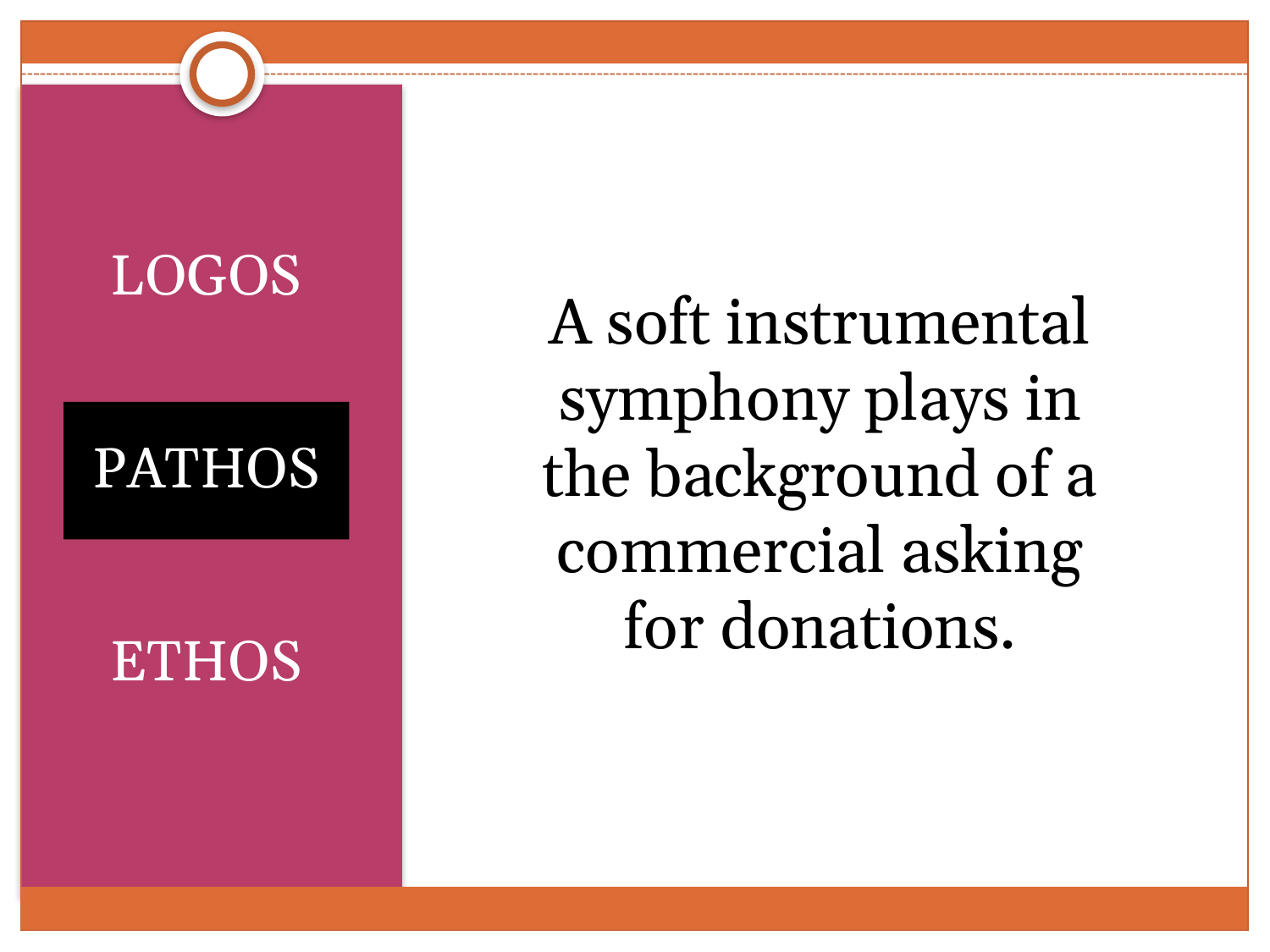

A soft instrumental symphony plays in the background of a commercial asking for donations.

LOGOS

PATHOS

ETHOS